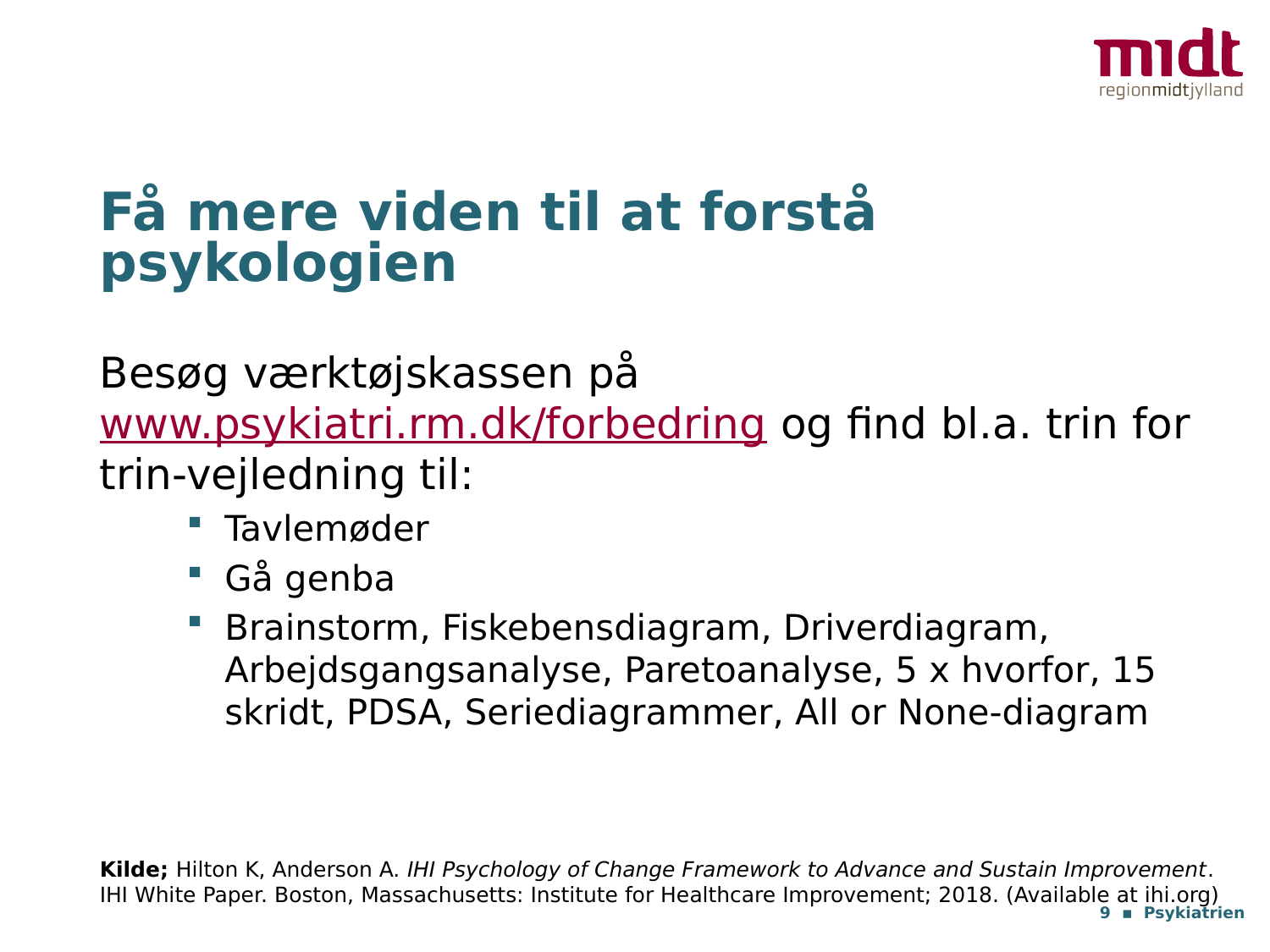

# Få mere viden til at forstå psykologien

Besøg værktøjskassen på www.psykiatri.rm.dk/forbedring og find bl.a. trin for trin-vejledning til:
Tavlemøder
Gå genba
Brainstorm, Fiskebensdiagram, Driverdiagram, Arbejdsgangsanalyse, Paretoanalyse, 5 x hvorfor, 15 skridt, PDSA, Seriediagrammer, All or None-diagram

Kilde; Hilton K, Anderson A. IHI Psychology of Change Framework to Advance and Sustain Improvement. IHI White Paper. Boston, Massachusetts: Institute for Healthcare Improvement; 2018. (Available at ihi.org)

9  ▪  Psykiatrien